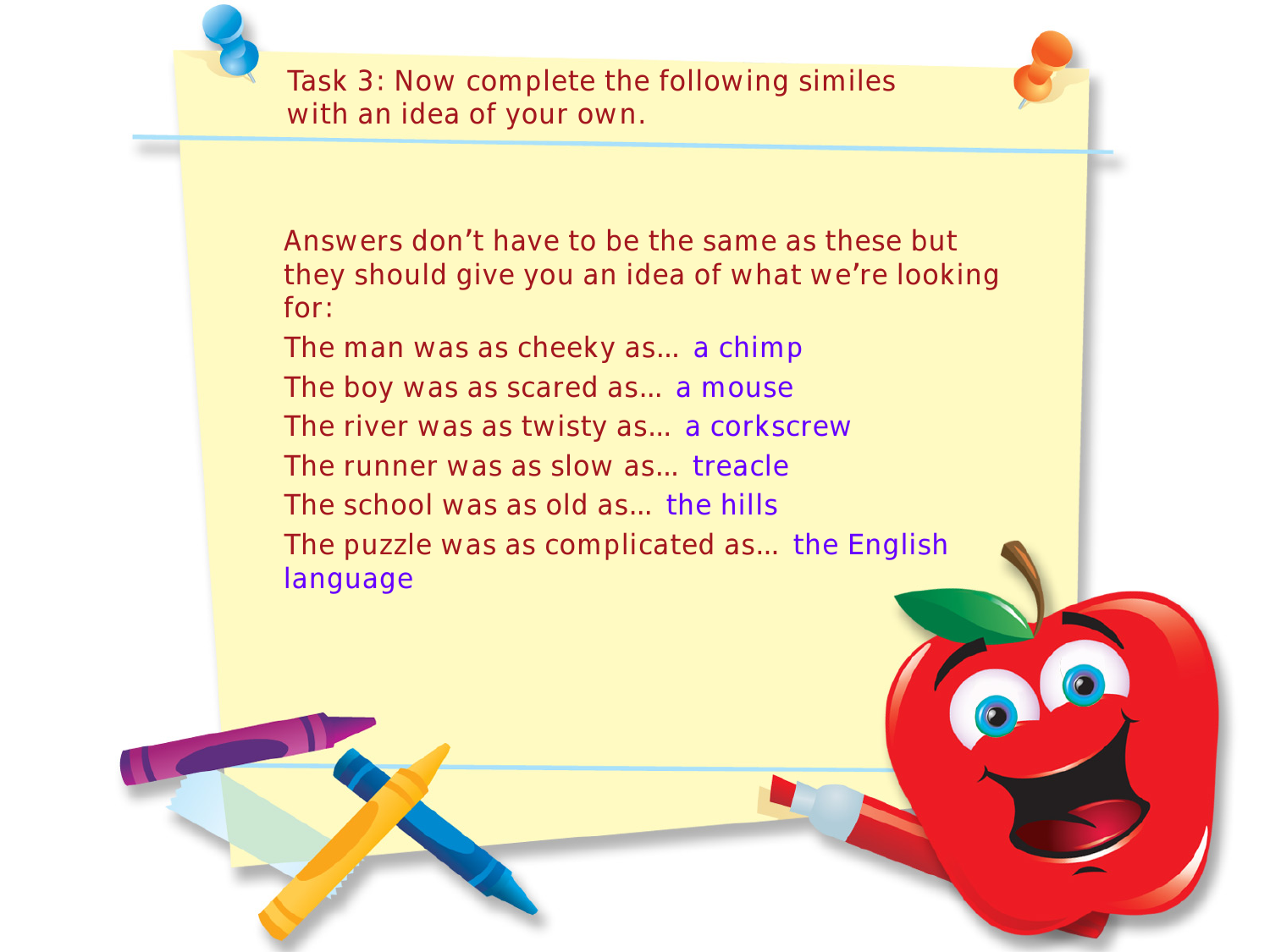

Task 3: Now complete the following similes
with an idea of your own.
Answers don’t have to be the same as these but they should give you an idea of what we’re looking for:
The man was as cheeky as… a chimp
The boy was as scared as… a mouse
The river was as twisty as… a corkscrew
The runner was as slow as… treacle
The school was as old as… the hills
The puzzle was as complicated as… the English language